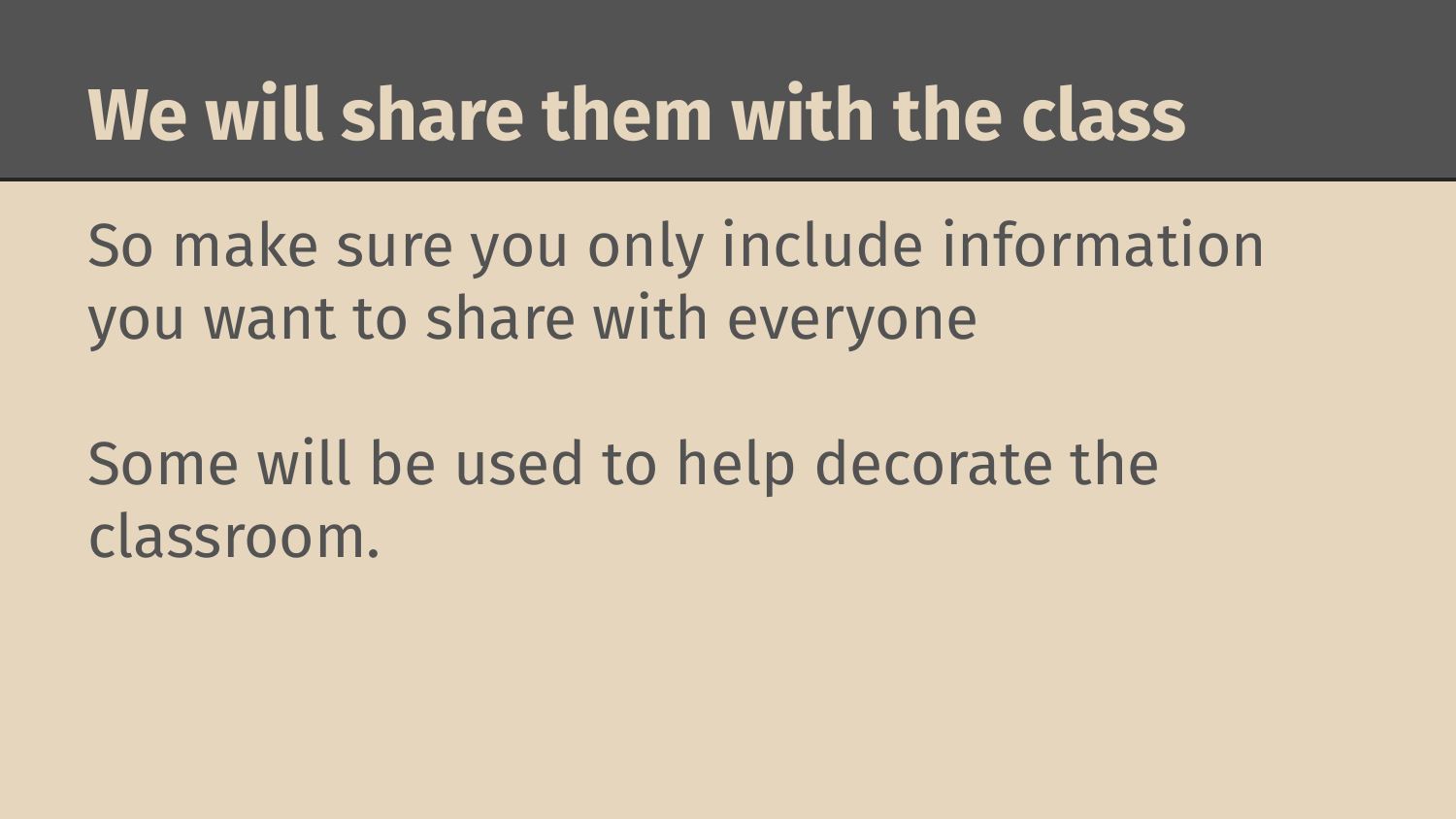

# We will share them with the class
So make sure you only include information you want to share with everyone

Some will be used to help decorate the classroom.